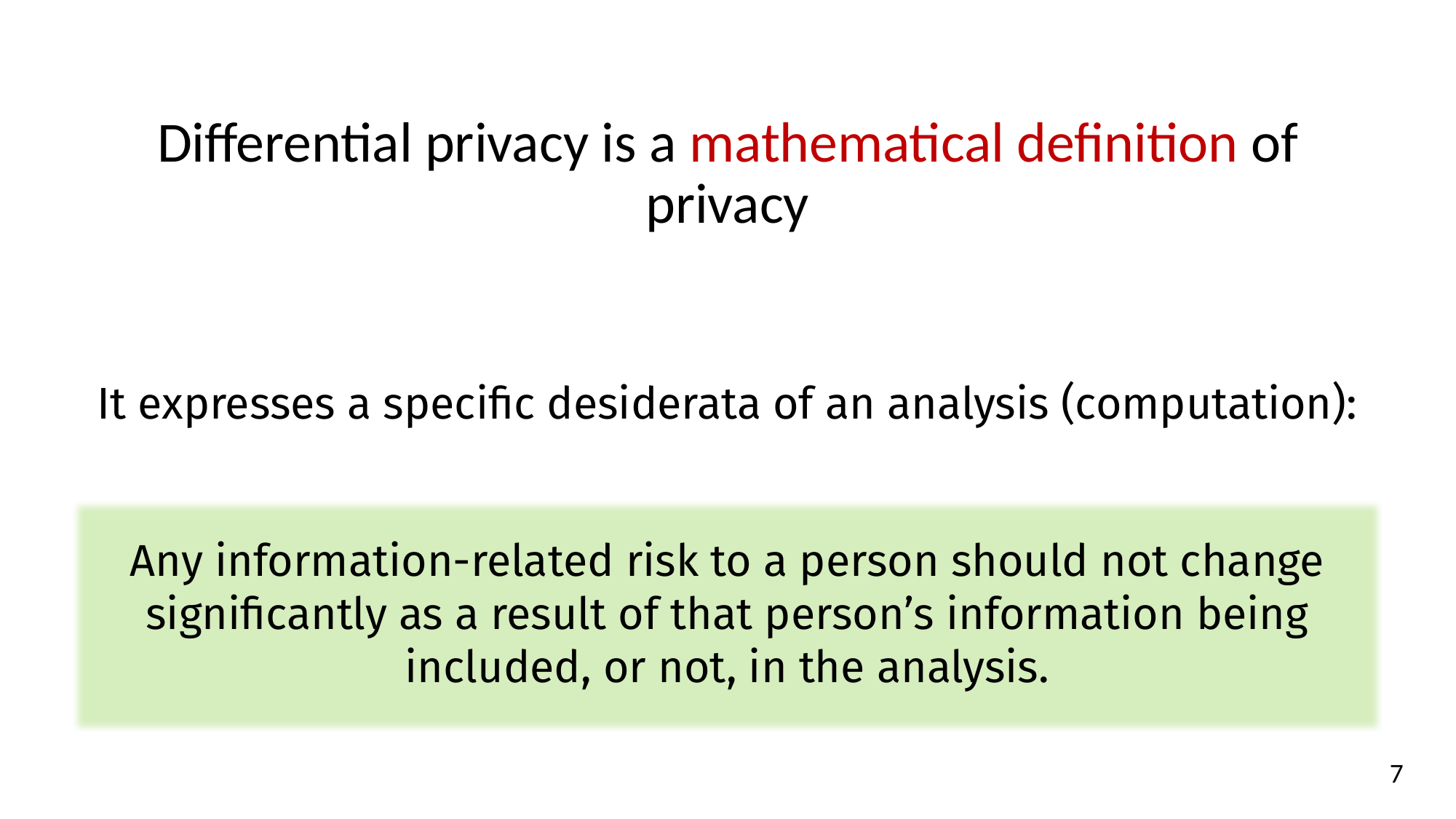

Differential privacy is a mathematical definition of privacy
It expresses a specific desiderata of an analysis (computation):

Any information-related risk to a person should not change significantly as a result of that person’s information being included, or not, in the analysis.
7